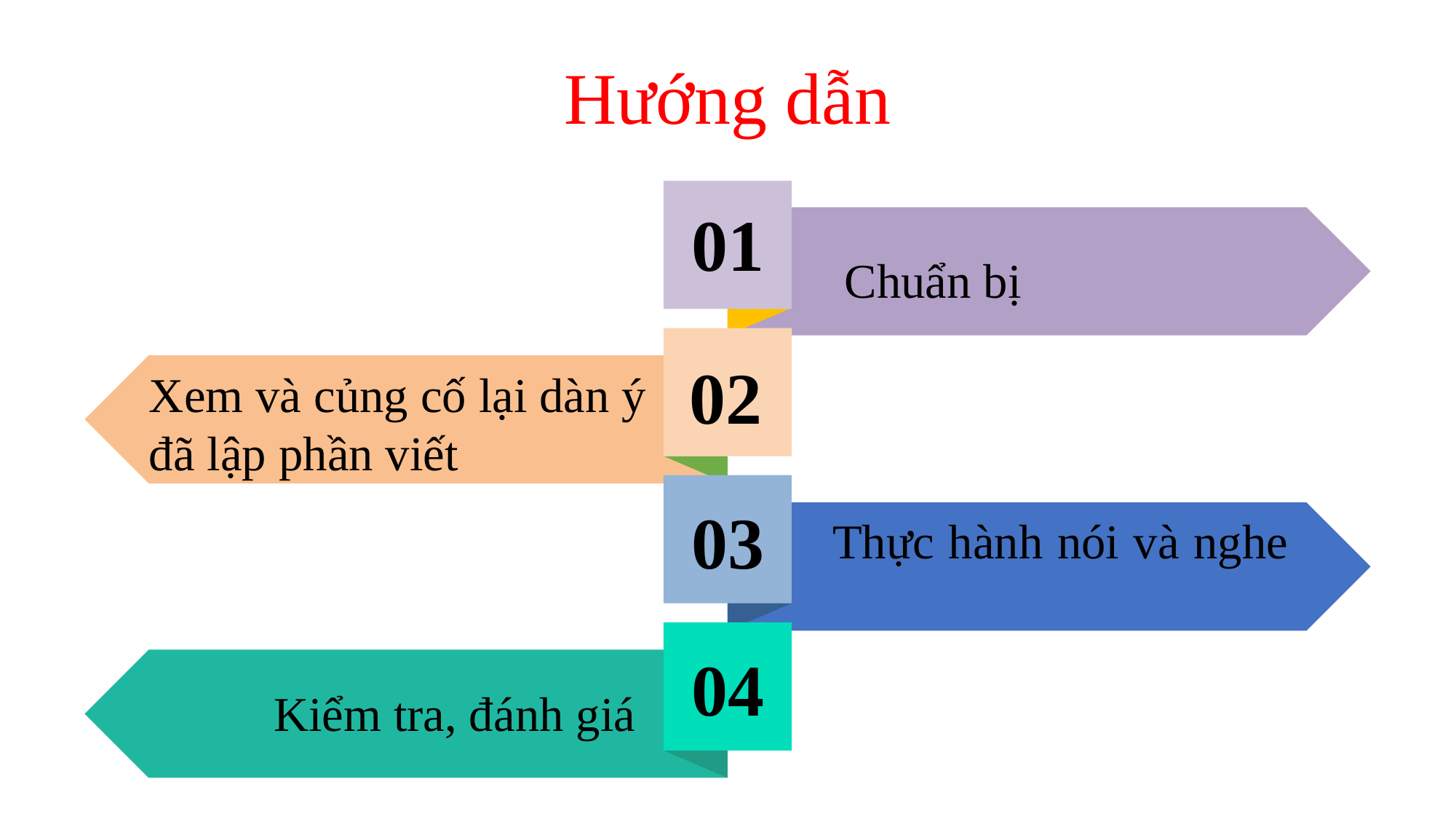

# Hướng dẫn

01
Chuẩn bị

02
Xem và củng cố lại dàn ý đã lập phần viết

03
Thực hành nói và nghe

04
Kiểm tra, đánh giá